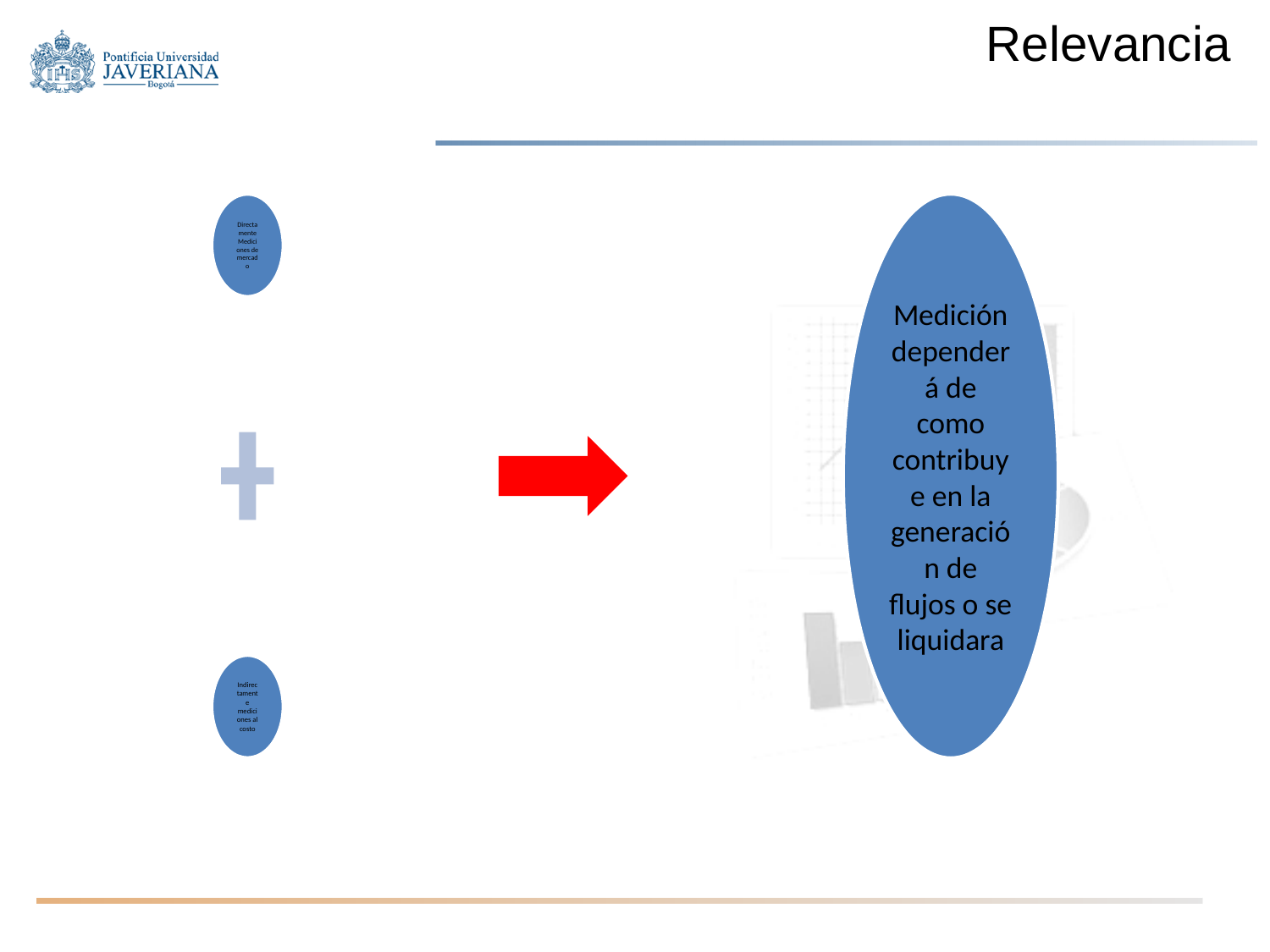

Relevancia
#
Directamente Mediciones de mercado
Indirectamente mediciones al costo
Medición dependerá de como contribuye en la generación de flujos o se liquidara